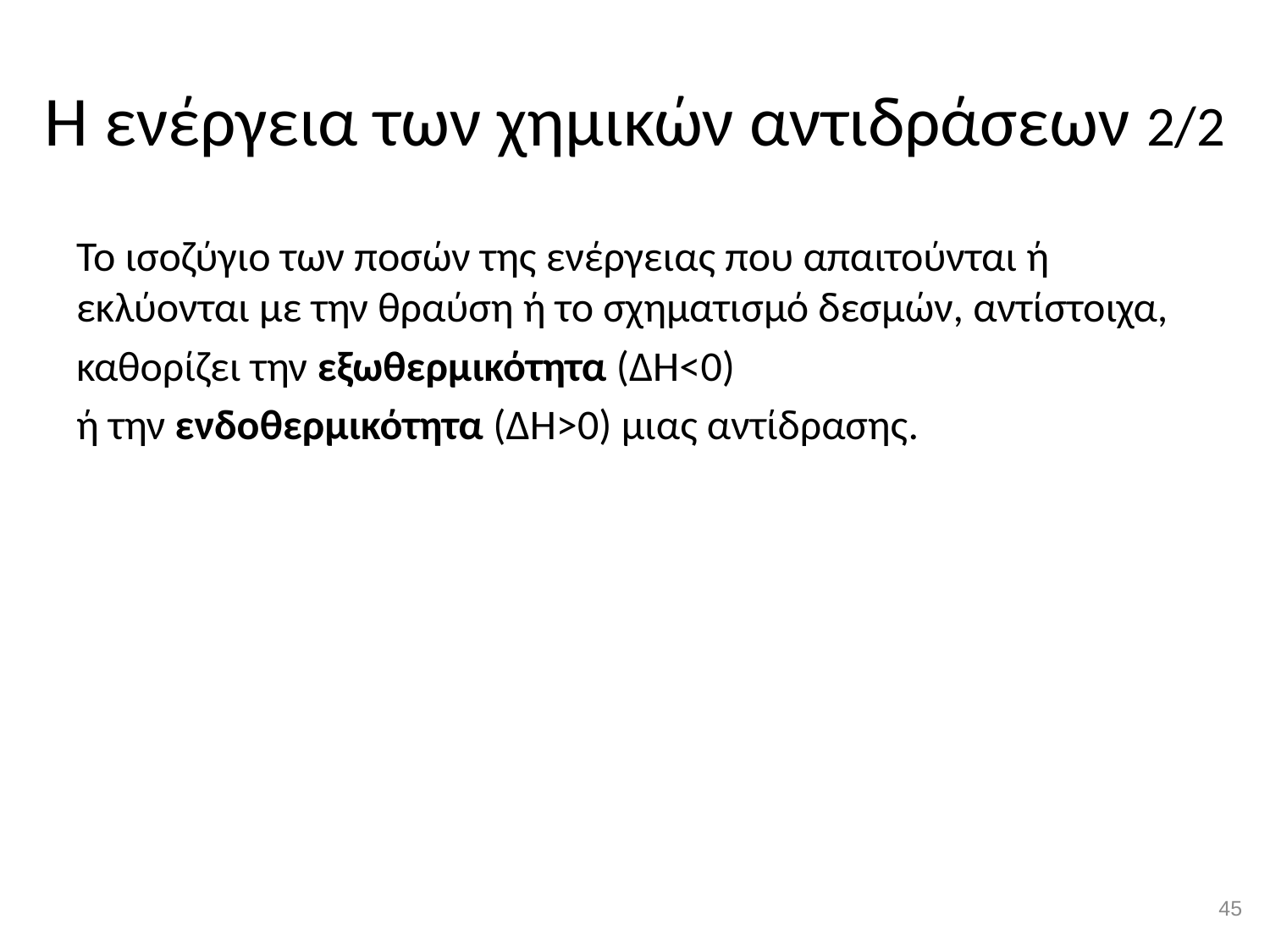

# Η ενέργεια των χημικών αντιδράσεων 2/2
Το ισοζύγιο των ποσών της ενέργειας που απαιτούνται ή εκλύονται με την θραύση ή το σχηματισμό δεσμών, αντίστοιχα,
καθορίζει την εξωθερμικότητα (ΔΗ<0)
ή την ενδοθερμικότητα (ΔΗ>0) μιας αντίδρασης.
45